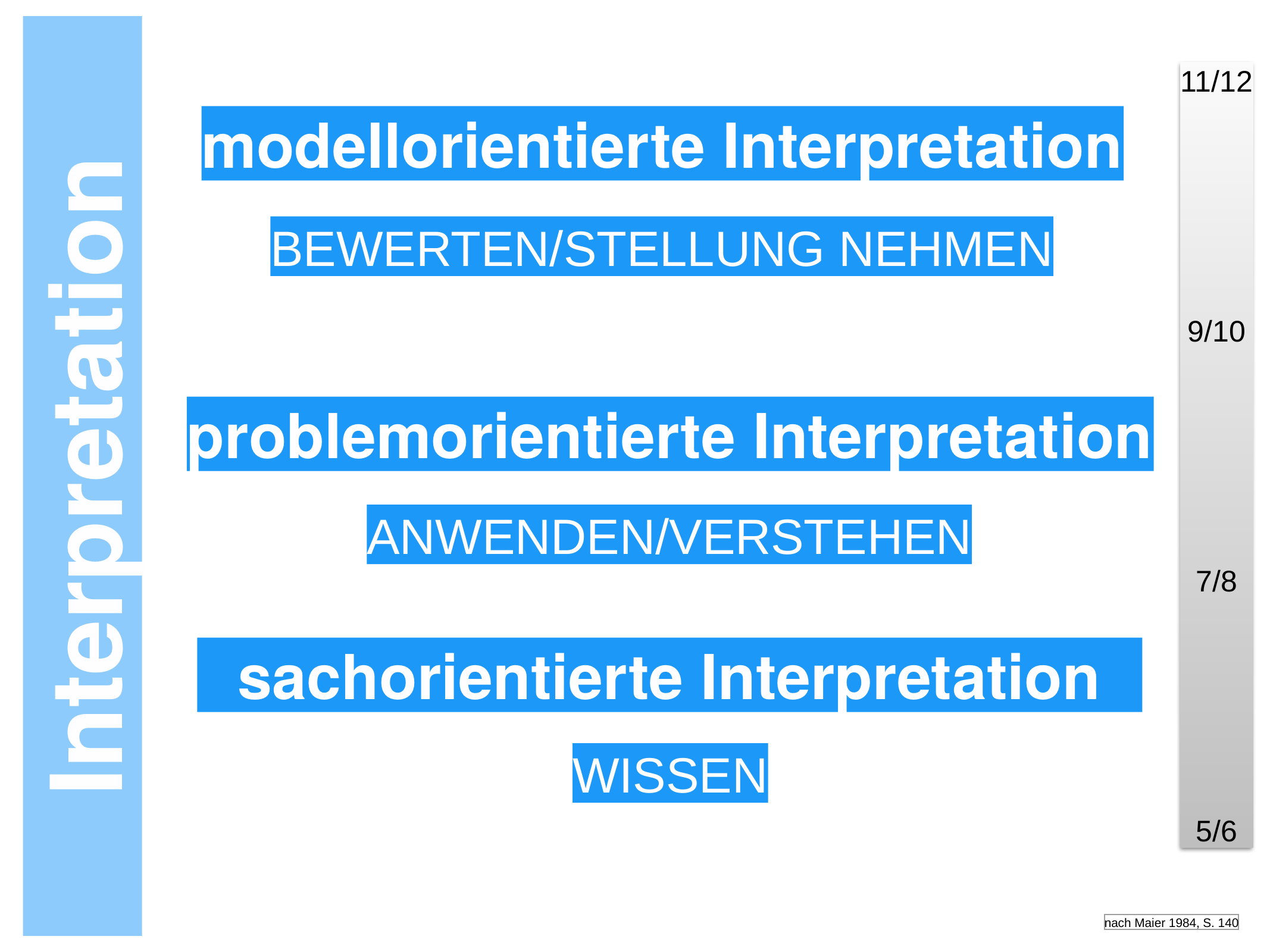

11/12

9/10

7/8

5/6
modellorientierte Interpretation
BEWERTEN/STELLUNG NEHMEN
problemorientierte Interpretation
Interpretation
ANWENDEN/VERSTEHEN
sachorientierte Interpretation
WISSEN
nach Maier 1984, S. 140